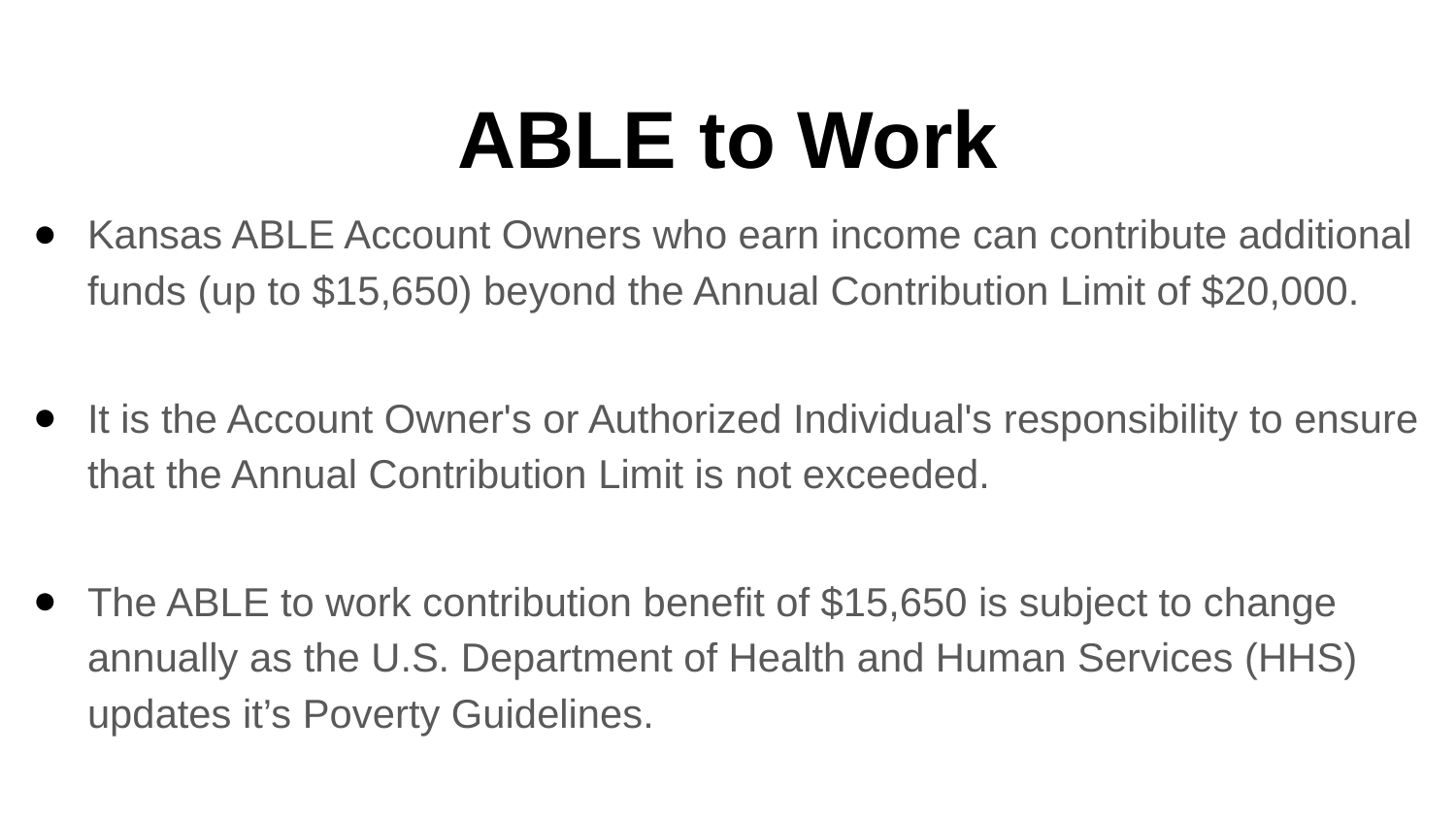

# ABLE to Work
Kansas ABLE Account Owners who earn income can contribute additional funds (up to $15,650) beyond the Annual Contribution Limit of $20,000.

It is the Account Owner's or Authorized Individual's responsibility to ensure that the Annual Contribution Limit is not exceeded.

The ABLE to work contribution benefit of $15,650 is subject to change annually as the U.S. Department of Health and Human Services (HHS) updates it’s Poverty Guidelines.